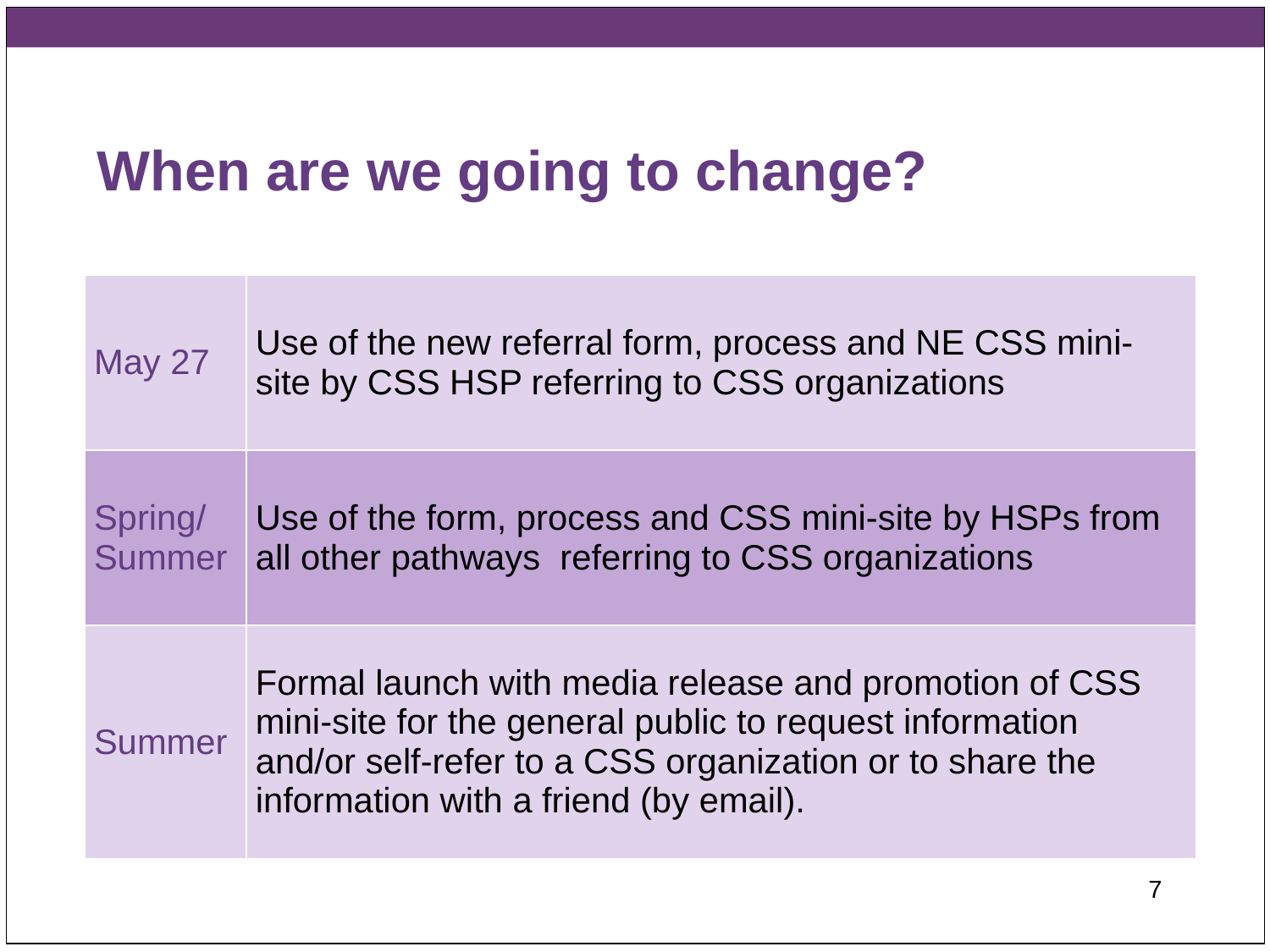

# When are we going to change?
| May 27 | Use of the new referral form, process and NE CSS mini-site by CSS HSP referring to CSS organizations |
| --- | --- |
| Spring/Summer | Use of the form, process and CSS mini-site by HSPs from all other pathways referring to CSS organizations |
| Summer | Formal launch with media release and promotion of CSS mini-site for the general public to request information and/or self-refer to a CSS organization or to share the information with a friend (by email). |
7